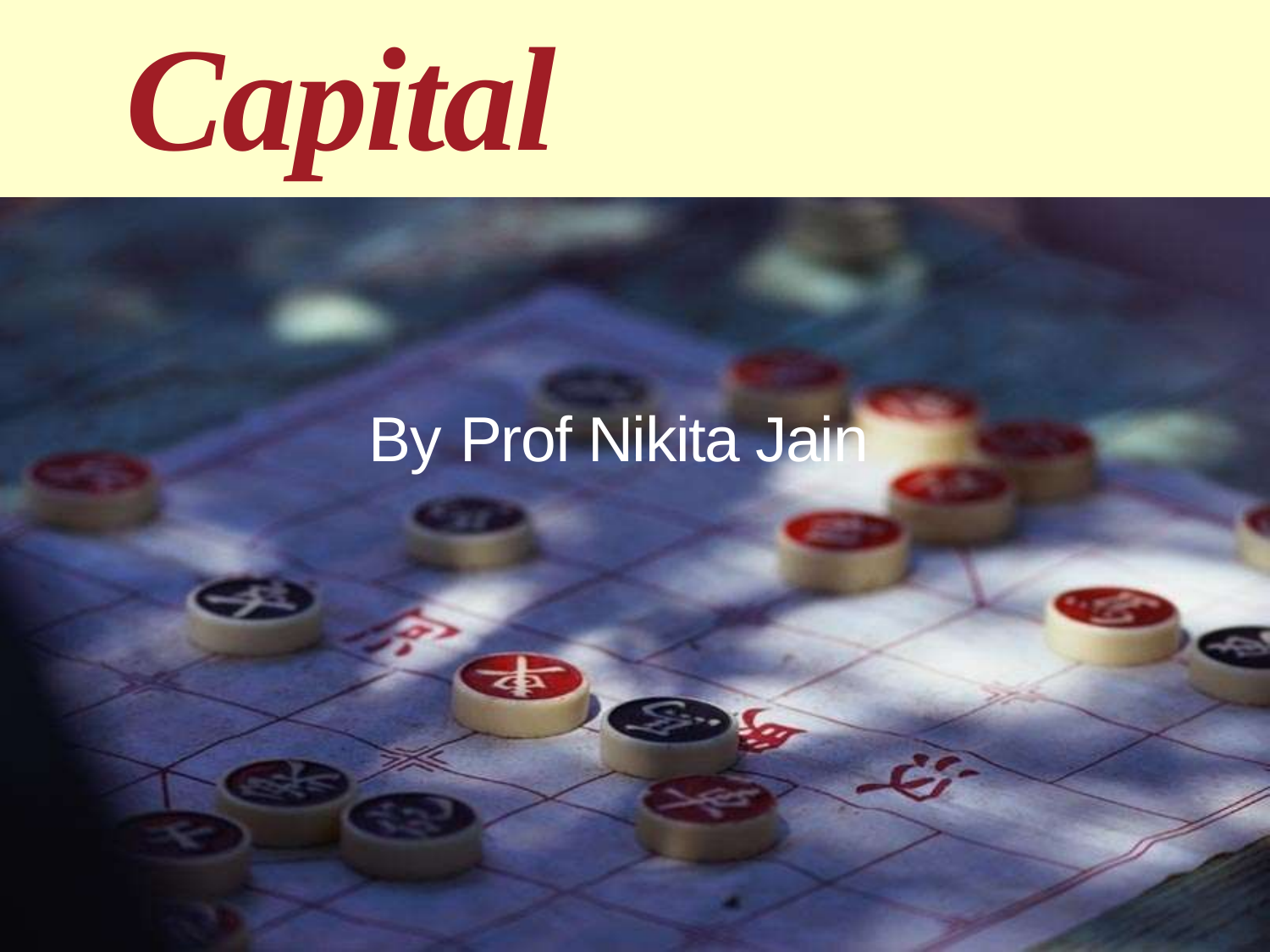

# Capital Structure

By Prof Nikita Jain